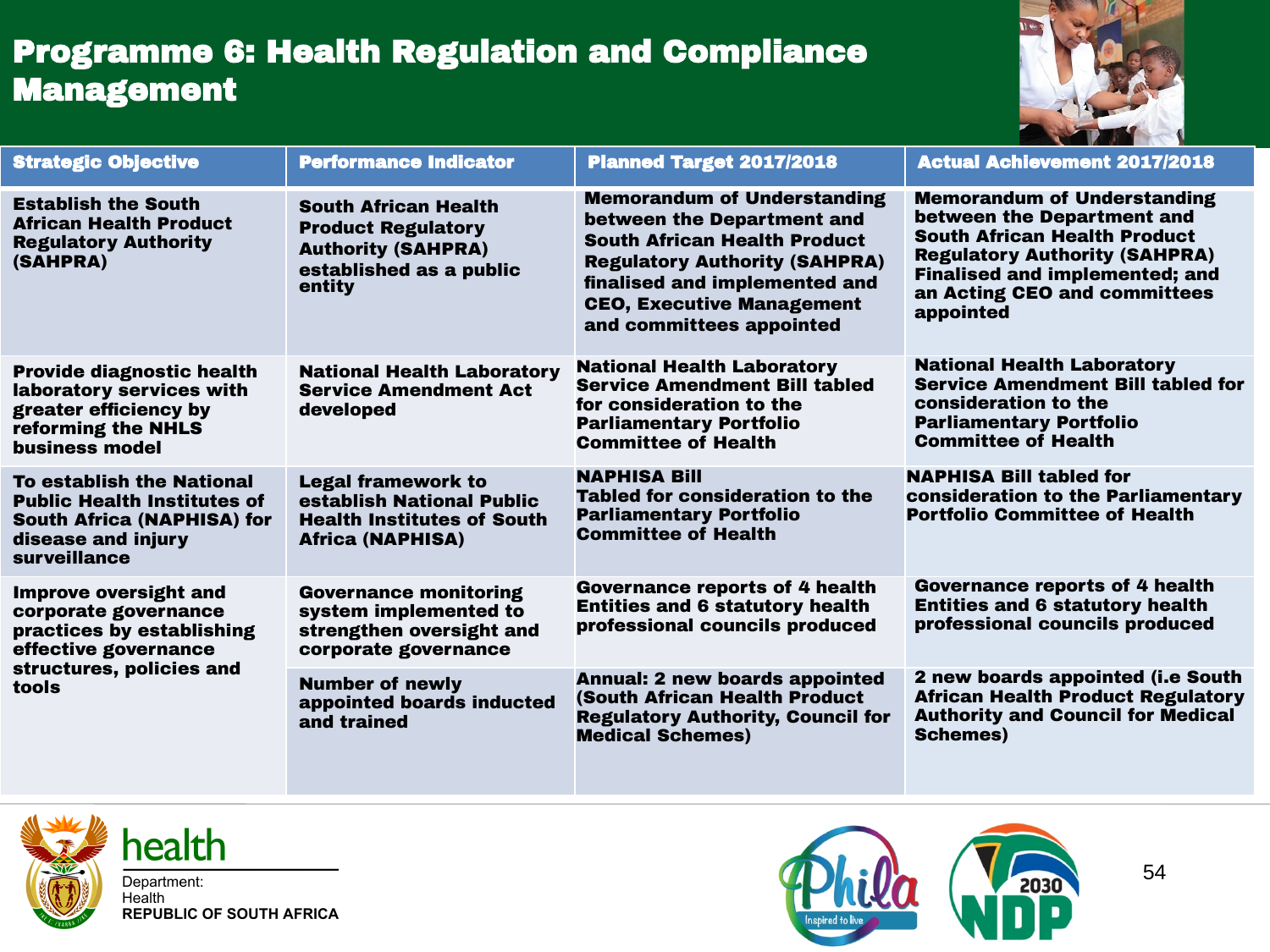

Programme 6: Health Regulation and Compliance Management
| Strategic Objective | Performance Indicator | Planned Target 2017/2018 | Actual Achievement 2017/2018 |
| --- | --- | --- | --- |
| Establish the South African Health Product Regulatory Authority (SAHPRA) | South African Health Product Regulatory Authority (SAHPRA) established as a public entity | Memorandum of Understanding between the Department and South African Health Product Regulatory Authority (SAHPRA) finalised and implemented and CEO, Executive Management and committees appointed | Memorandum of Understanding between the Department and South African Health Product Regulatory Authority (SAHPRA) Finalised and implemented; and an Acting CEO and committees appointed |
| Provide diagnostic health laboratory services with greater efficiency by reforming the NHLS business model | National Health Laboratory Service Amendment Act developed | National Health Laboratory Service Amendment Bill tabled for consideration to the Parliamentary Portfolio Committee of Health | National Health Laboratory Service Amendment Bill tabled for consideration to the Parliamentary Portfolio Committee of Health |
| To establish the National Public Health Institutes of South Africa (NAPHISA) for disease and injury surveillance | Legal framework to establish National Public Health Institutes of South Africa (NAPHISA) | NAPHISA Bill Tabled for consideration to the Parliamentary Portfolio Committee of Health | NAPHISA Bill tabled for consideration to the Parliamentary Portfolio Committee of Health |
| Improve oversight and corporate governance practices by establishing effective governance structures, policies and tools | Governance monitoring system implemented to strengthen oversight and corporate governance | Governance reports of 4 health Entities and 6 statutory health professional councils produced | Governance reports of 4 health Entities and 6 statutory health professional councils produced |
|  | Number of newly appointed boards inducted and trained | Annual: 2 new boards appointed (South African Health Product Regulatory Authority, Council for Medical Schemes) | 2 new boards appointed (i.e South African Health Product Regulatory Authority and Council for Medical Schemes) |
54